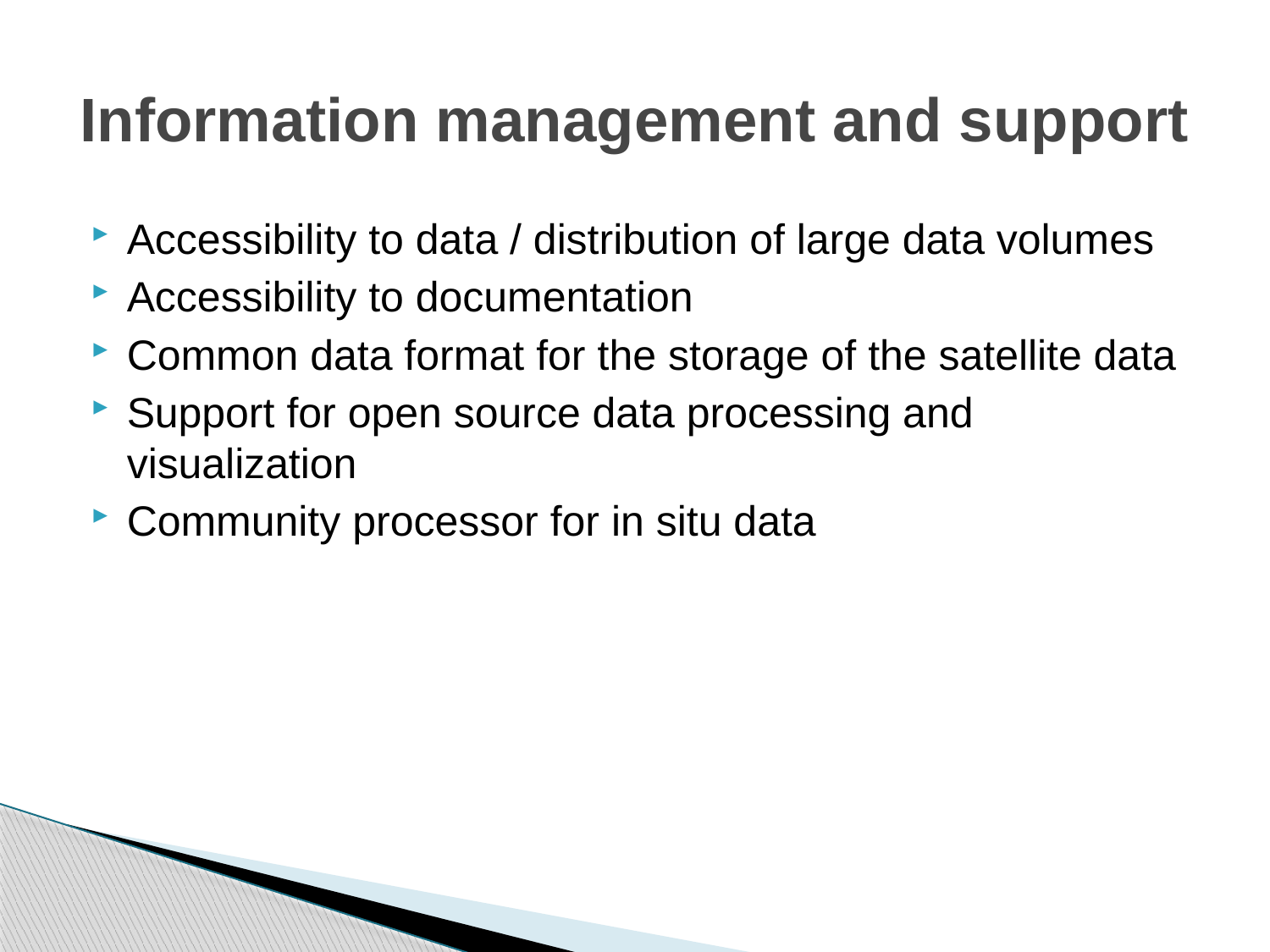

# Information management and support
Accessibility to data / distribution of large data volumes
Accessibility to documentation
Common data format for the storage of the satellite data
Support for open source data processing and visualization
Community processor for in situ data